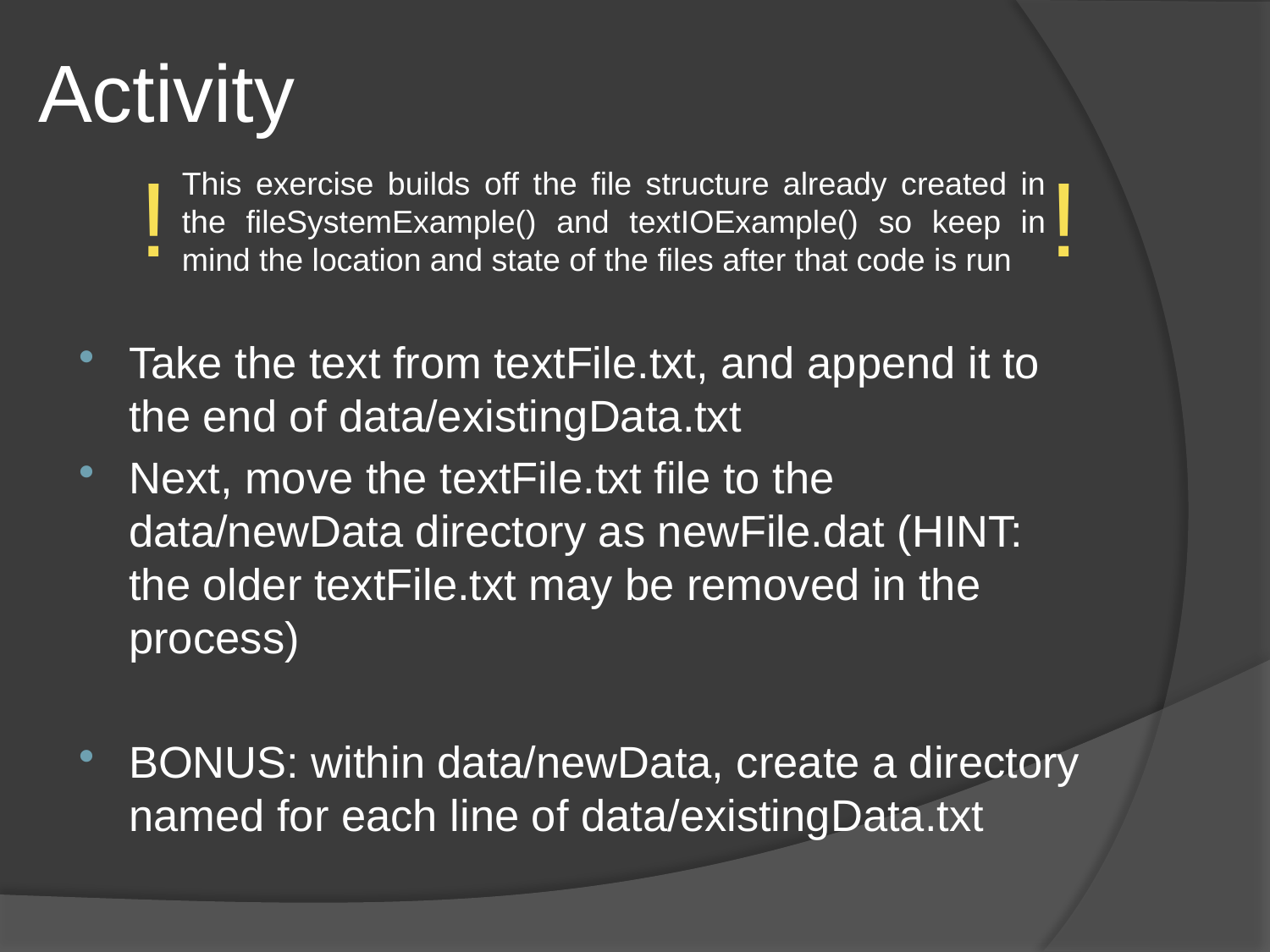

# Activity
!
!
This exercise builds off the file structure already created in the fileSystemExample() and textIOExample() so keep in mind the location and state of the files after that code is run
Take the text from textFile.txt, and append it to the end of data/existingData.txt
Next, move the textFile.txt file to the data/newData directory as newFile.dat (HINT: the older textFile.txt may be removed in the process)

BONUS: within data/newData, create a directory named for each line of data/existingData.txt